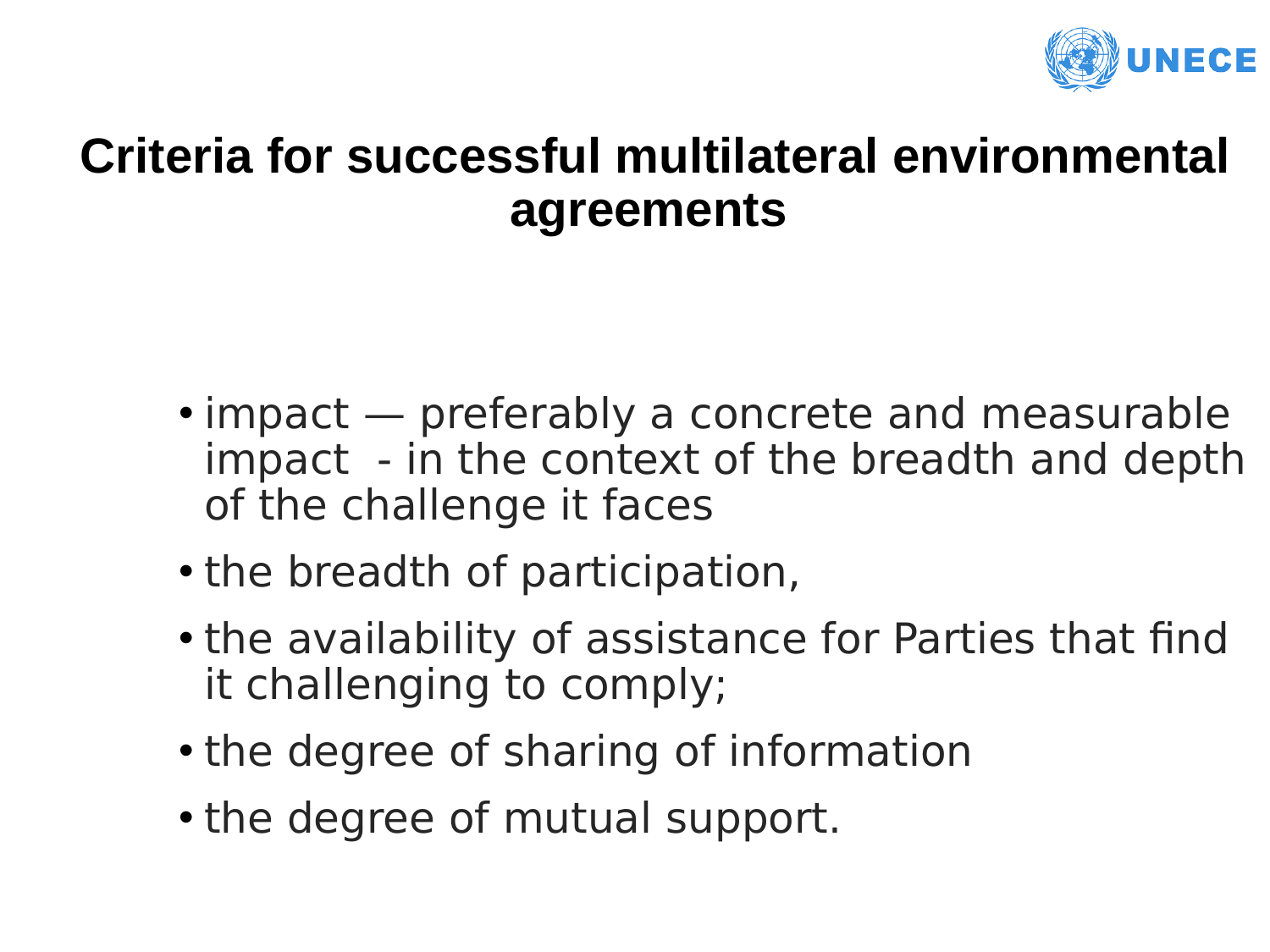

# Criteria for successful multilateral environmental agreements
impact — preferably a concrete and measurable impact  - in the context of the breadth and depth of the challenge it faces
the breadth of participation,
the availability of assistance for Parties that find it challenging to comply;
the degree of sharing of information
the degree of mutual support.